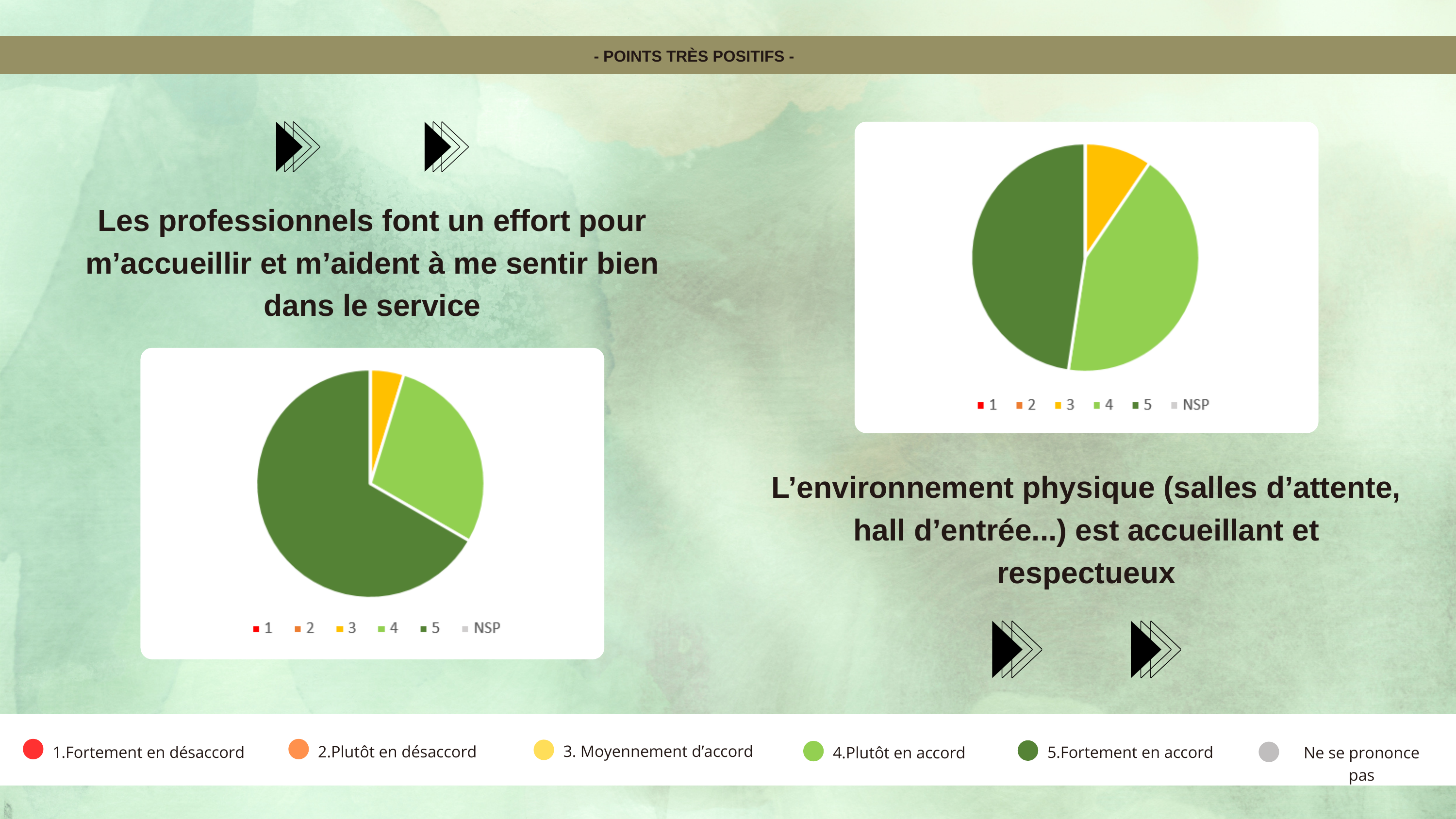

- POINTS TRÈS POSITIFS -

Les professionnels font un effort pour m’accueillir et m’aident à me sentir bien dans le service

L’environnement physique (salles d’attente, hall d’entrée...) est accueillant et respectueux

3. Moyennement d’accord
2.Plutôt en désaccord

1.Fortement en désaccord
5.Fortement en accord

4.Plutôt en accord
Ne se prononce pas